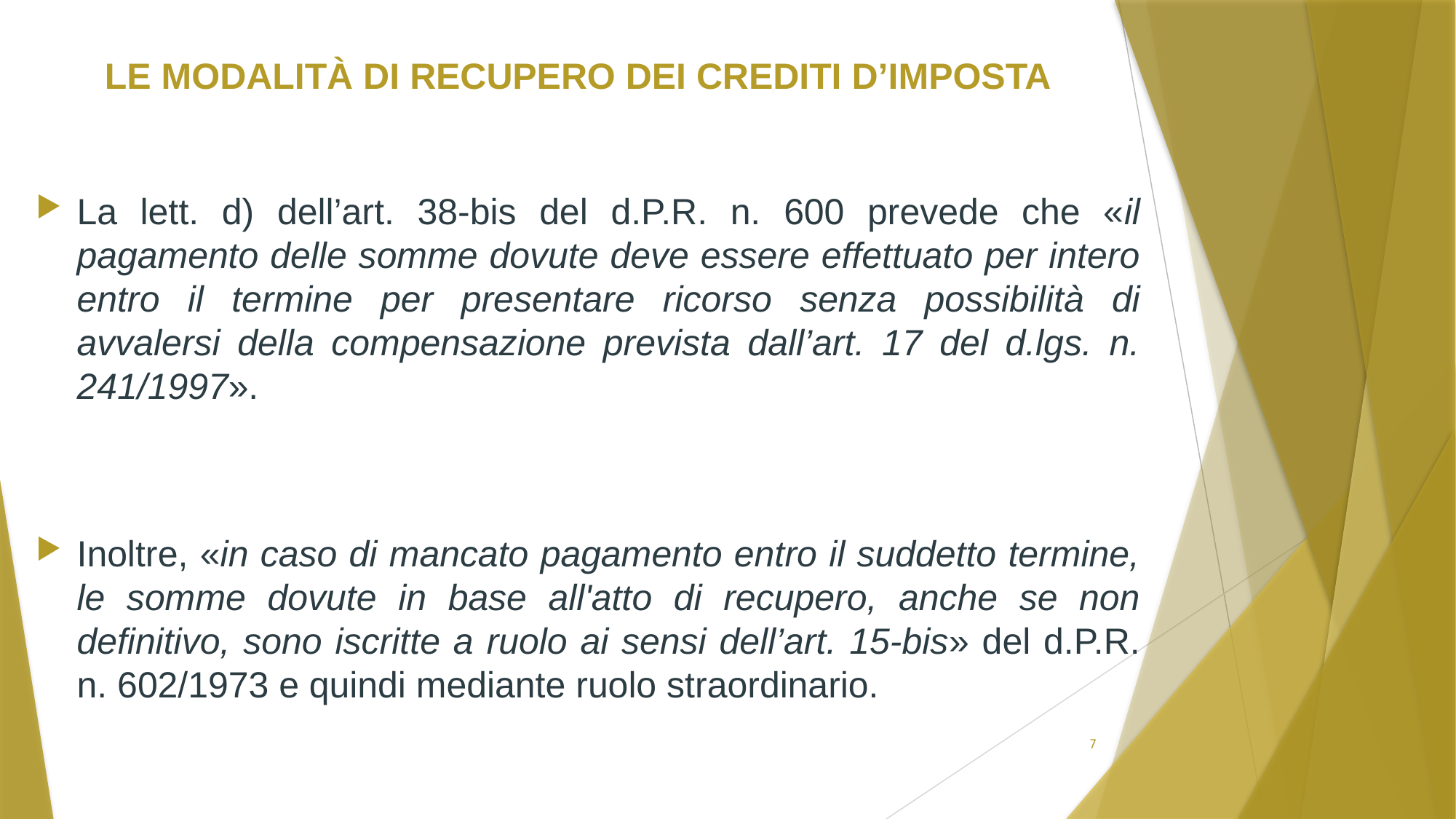

# Le modalità di recupero dei crediti d’imposta

La lett. d) dell’art. 38-bis del d.P.R. n. 600 prevede che «il pagamento delle somme dovute deve essere effettuato per intero entro il termine per presentare ricorso senza possibilità di avvalersi della compensazione prevista dall’art. 17 del d.lgs. n. 241/1997».

Inoltre, «in caso di mancato pagamento entro il suddetto termine, le somme dovute in base all'atto di recupero, anche se non definitivo, sono iscritte a ruolo ai sensi dell’art. 15-bis» del d.P.R. n. 602/1973 e quindi mediante ruolo straordinario.
7